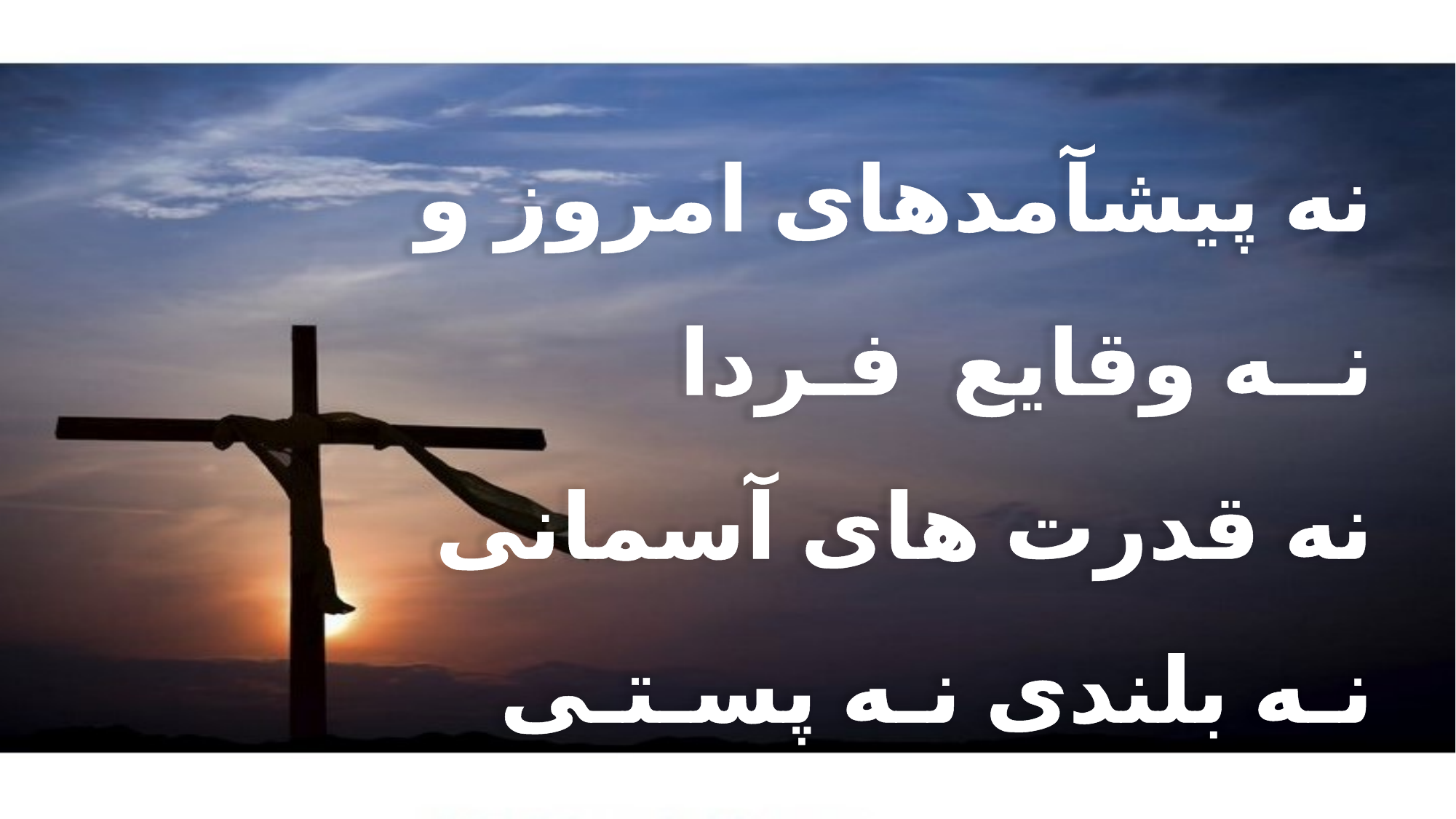

نه پیشآمدهای امروز و
   نــه وقایع  فـردا
   نه قدرت های آسمانی
   نـه بلندی نـه پسـتـی